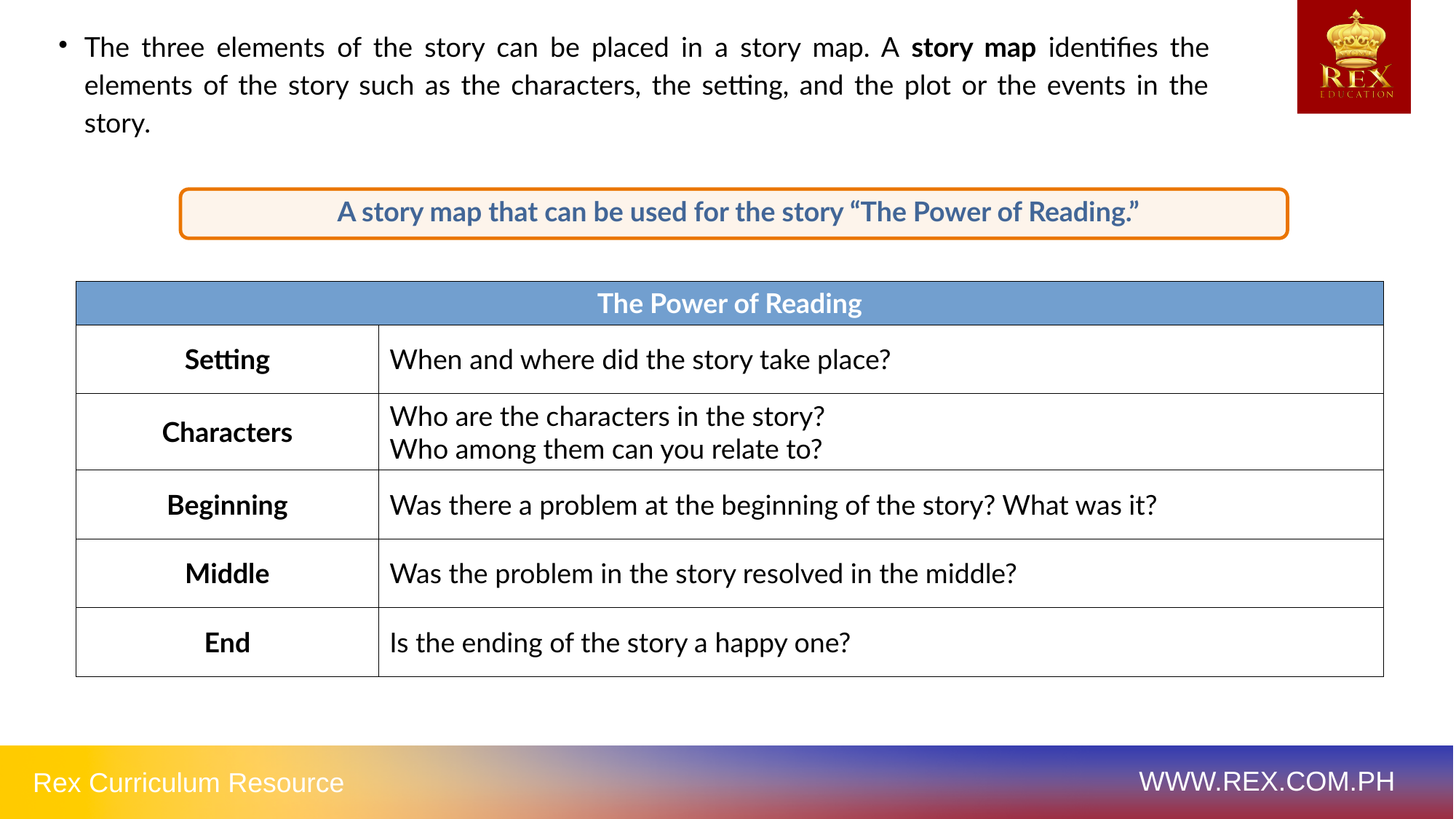

The three elements of the story can be placed in a story map. A story map identifies the elements of the story such as the characters, the setting, and the plot or the events in the story.
A story map that can be used for the story “The Power of Reading.”

| The Power of Reading |  |
| --- | --- |
| Setting | When and where did the story take place? |
| Characters | Who are the characters in the story? Who among them can you relate to? |
| Beginning | Was there a problem at the beginning of the story? What was it? |
| Middle | Was the problem in the story resolved in the middle? |
| End | Is the ending of the story a happy one? |